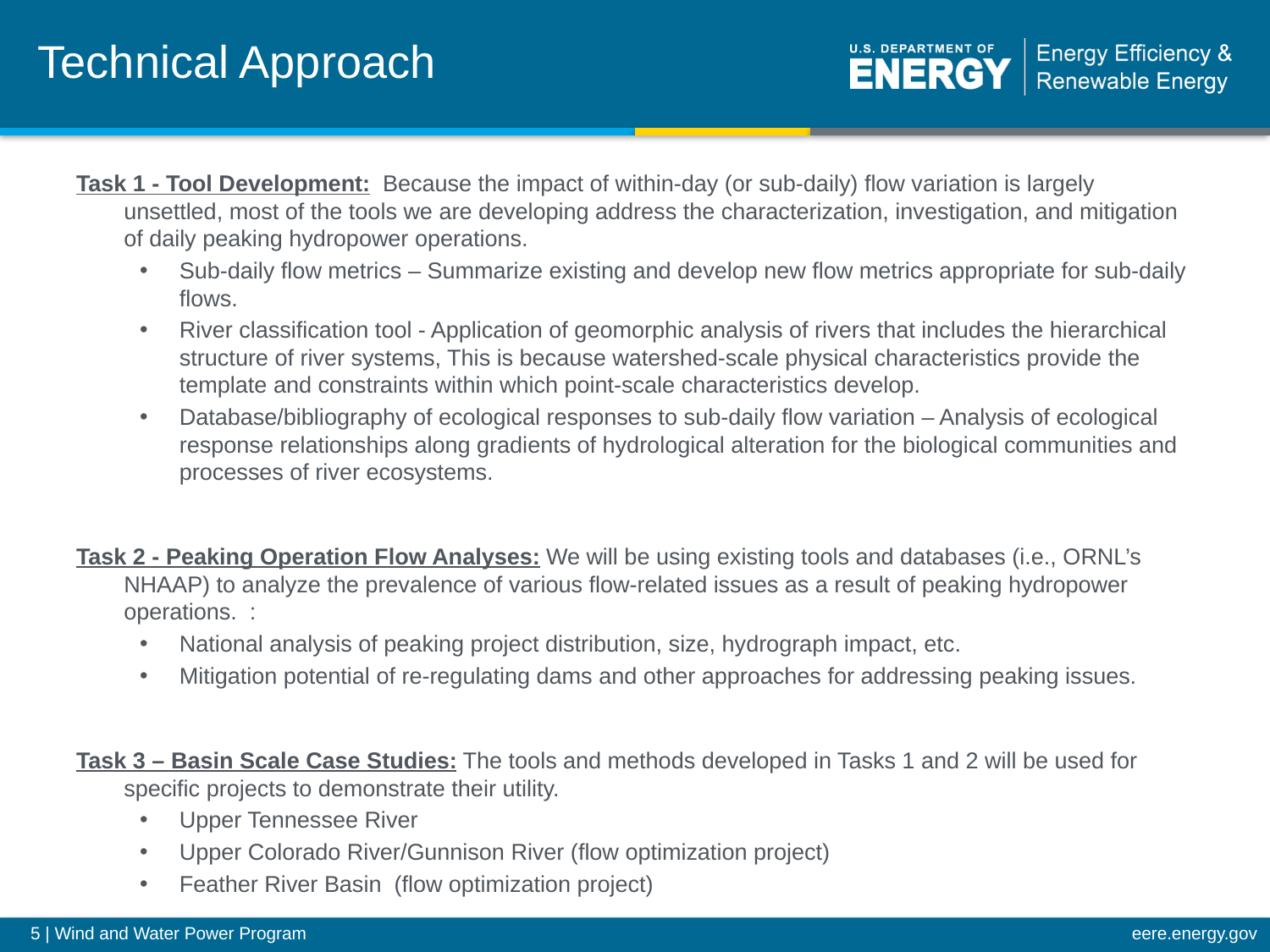

# Technical Approach
Task 1 - Tool Development:  Because the impact of within-day (or sub-daily) flow variation is largely unsettled, most of the tools we are developing address the characterization, investigation, and mitigation of daily peaking hydropower operations.
Sub-daily flow metrics – Summarize existing and develop new flow metrics appropriate for sub-daily flows.
River classification tool - Application of geomorphic analysis of rivers that includes the hierarchical structure of river systems, This is because watershed-scale physical characteristics provide the template and constraints within which point-scale characteristics develop.
Database/bibliography of ecological responses to sub-daily flow variation – Analysis of ecological response relationships along gradients of hydrological alteration for the biological communities and processes of river ecosystems.

Task 2 - Peaking Operation Flow Analyses: We will be using existing tools and databases (i.e., ORNL’s NHAAP) to analyze the prevalence of various flow-related issues as a result of peaking hydropower operations.  :
National analysis of peaking project distribution, size, hydrograph impact, etc.
Mitigation potential of re-regulating dams and other approaches for addressing peaking issues.

Task 3 – Basin Scale Case Studies: The tools and methods developed in Tasks 1 and 2 will be used for specific projects to demonstrate their utility.
Upper Tennessee River
Upper Colorado River/Gunnison River (flow optimization project)
Feather River Basin  (flow optimization project)